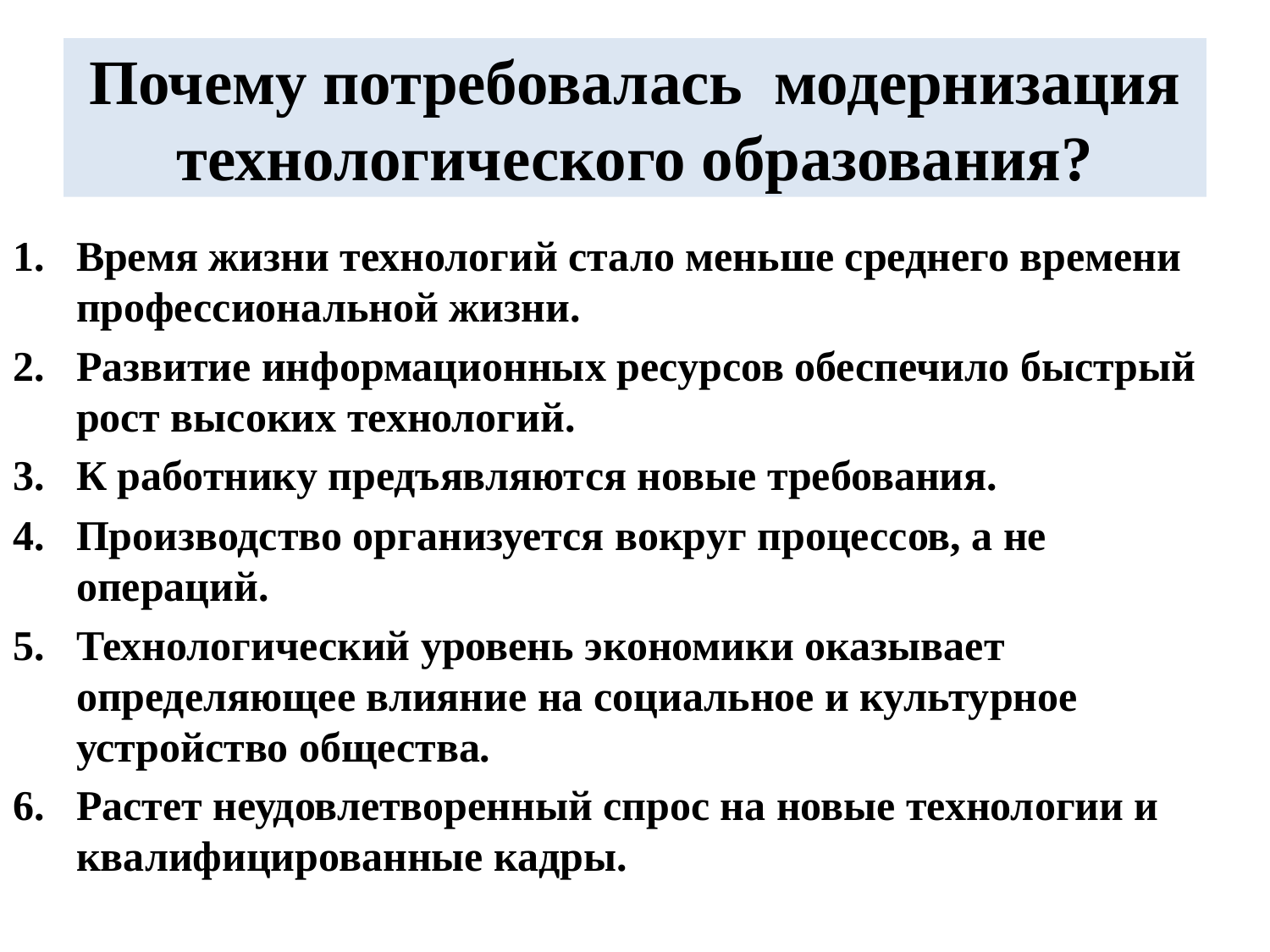

# Почему потребовалась  модернизация технологического образования?
Время жизни технологий стало меньше среднего времени профессиональной жизни.
Развитие информационных ресурсов обеспечило быстрый рост высоких технологий.
К работнику предъявляются новые требования.
Производство организуется вокруг процессов, а не операций.
Технологический уровень экономики оказывает определяющее влияние на социальное и культурное устройство общества.
Растет неудовлетворенный спрос на новые технологии и квалифицированные кадры.